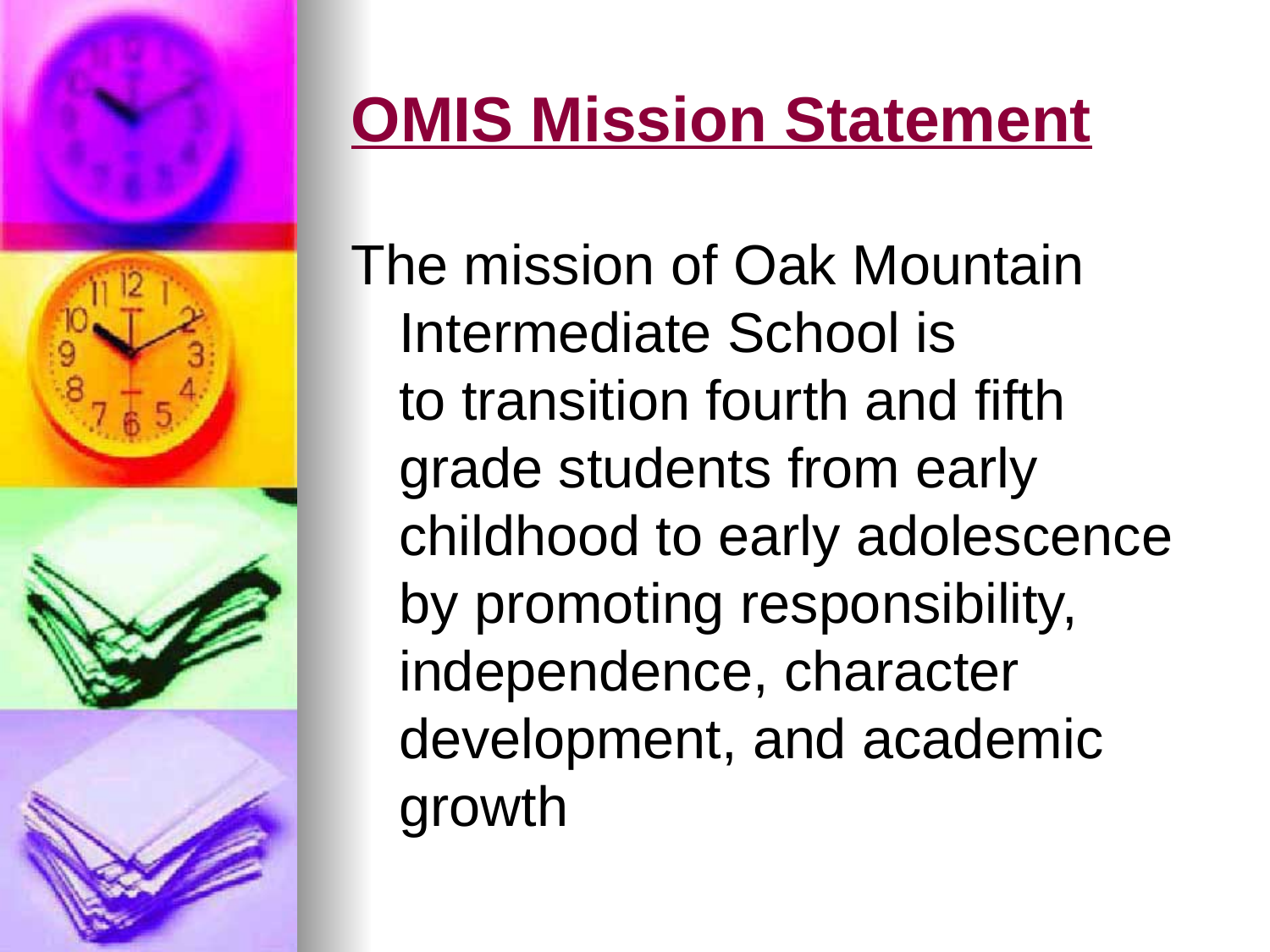

# OMIS Mission Statement
The mission of Oak Mountain Intermediate School is to transition fourth and fifth grade students from early childhood to early adolescence by promoting responsibility, independence, character development, and academic growth